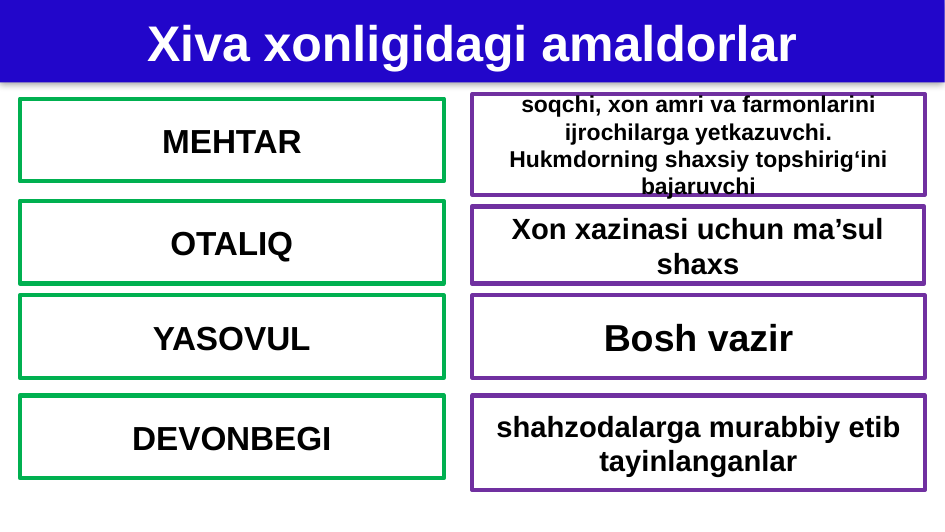

Xiva xonligidagi amaldorlar
soqchi, xon amri va farmonlarini ijrochilarga yetkazuvchi. Hukmdorning shaxsiy topshirig‘ini bajaruvchi
MEHTAR
OTALIQ
Xon xazinasi uchun ma’sul shaxs
YASOVUL
Bosh vazir
DEVONBEGI
shahzodalarga murabbiy etib tayinlanganlar